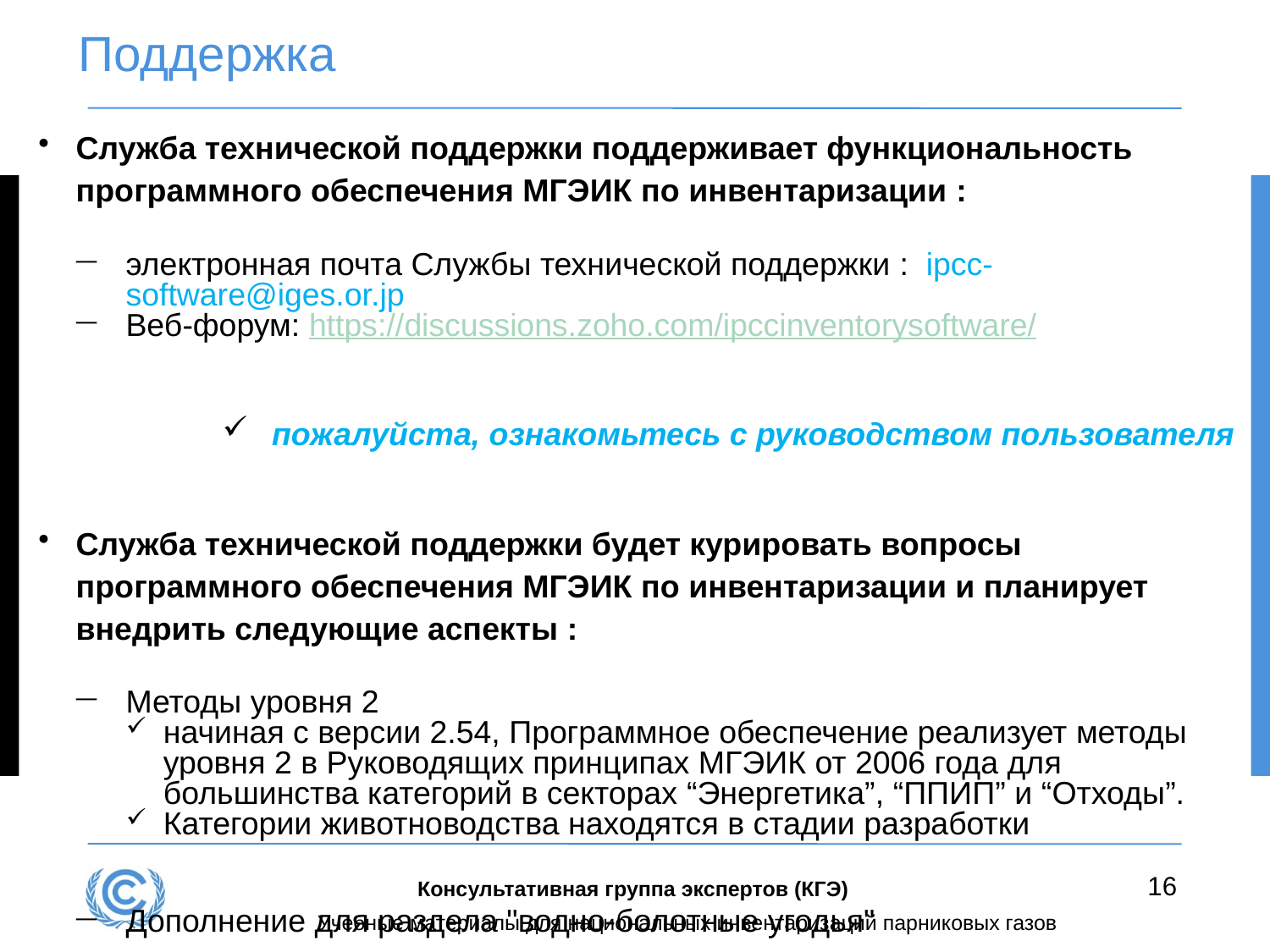

# Поддержка
Служба технической поддержки поддерживает функциональность программного обеспечения МГЭИК по инвентаризации :

электронная почта Службы технической поддержки :  ipcc-software@iges.or.jp
Веб-форум: https://discussions.zoho.com/ipccinventorysoftware/

пожалуйста, ознакомьтесь с руководством пользователя

Служба технической поддержки будет курировать вопросы программного обеспечения МГЭИК по инвентаризации и планирует внедрить следующие аспекты :

Методы уровня 2
начиная с версии 2.54, Программное обеспечение реализует методы уровня 2 в Руководящих принципах МГЭИК от 2006 года для большинства категорий в секторах “Энергетика”, “ППИП” и “Отходы”.
Категории животноводства находятся в стадии разработки

Дополнение для раздела "водно-болотные угодья"

16
Консультативная группа экспертов (КГЭ)
Учебные материалы для национальных инвентаризаций парниковых газов